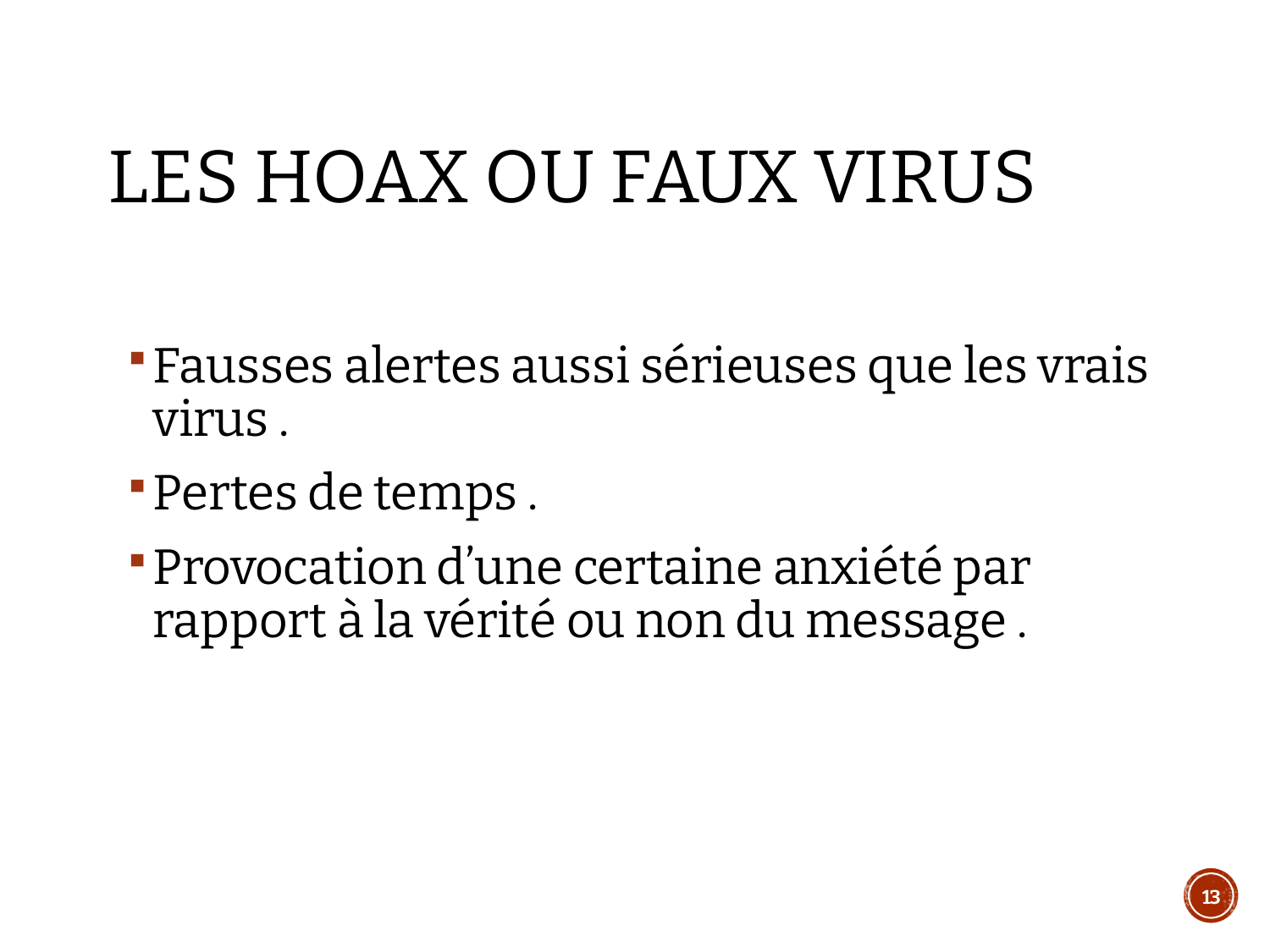

# Les hoax ou faux virus
Fausses alertes aussi sérieuses que les vrais virus .
Pertes de temps .
Provocation d’une certaine anxiété par rapport à la vérité ou non du message .
13